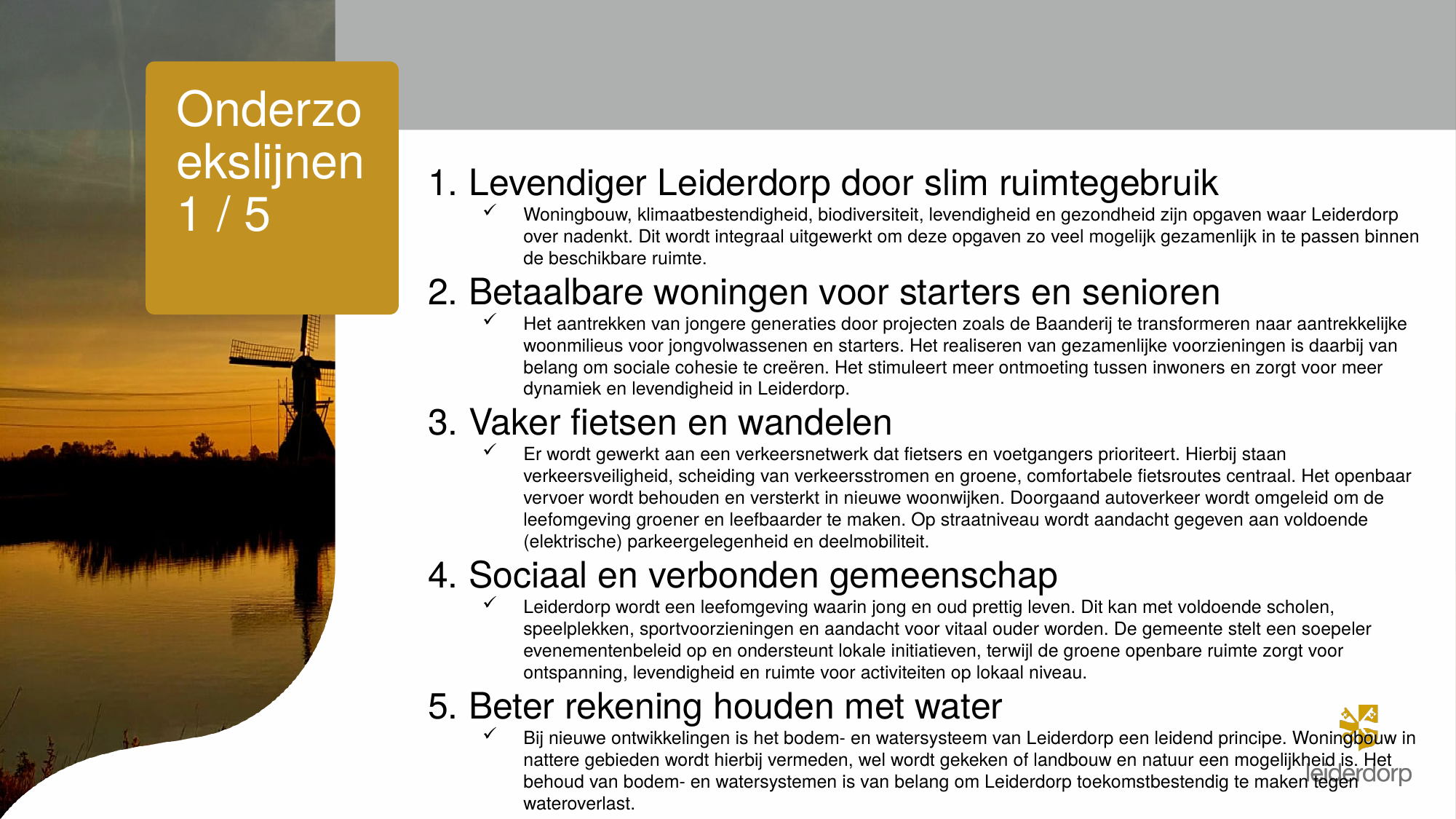

Onderzoekslijnen1 / 5
Levendiger Leiderdorp door slim ruimtegebruik
Woningbouw, klimaatbestendigheid, biodiversiteit, levendigheid en gezondheid zijn opgaven waar Leiderdorp over nadenkt. Dit wordt integraal uitgewerkt om deze opgaven zo veel mogelijk gezamenlijk in te passen binnen de beschikbare ruimte.
Betaalbare woningen voor starters en senioren
Het aantrekken van jongere generaties door projecten zoals de Baanderij te transformeren naar aantrekkelijke woonmilieus voor jongvolwassenen en starters. Het realiseren van gezamenlijke voorzieningen is daarbij van belang om sociale cohesie te creëren. Het stimuleert meer ontmoeting tussen inwoners en zorgt voor meer dynamiek en levendigheid in Leiderdorp.
Vaker fietsen en wandelen
Er wordt gewerkt aan een verkeersnetwerk dat fietsers en voetgangers prioriteert. Hierbij staan verkeersveiligheid, scheiding van verkeersstromen en groene, comfortabele fietsroutes centraal. Het openbaar vervoer wordt behouden en versterkt in nieuwe woonwijken. Doorgaand autoverkeer wordt omgeleid om de leefomgeving groener en leefbaarder te maken. Op straatniveau wordt aandacht gegeven aan voldoende (elektrische) parkeergelegenheid en deelmobiliteit.
Sociaal en verbonden gemeenschap
Leiderdorp wordt een leefomgeving waarin jong en oud prettig leven. Dit kan met voldoende scholen, speelplekken, sportvoorzieningen en aandacht voor vitaal ouder worden. De gemeente stelt een soepeler evenementenbeleid op en ondersteunt lokale initiatieven, terwijl de groene openbare ruimte zorgt voor ontspanning, levendigheid en ruimte voor activiteiten op lokaal niveau.
Beter rekening houden met water
Bij nieuwe ontwikkelingen is het bodem- en watersysteem van Leiderdorp een leidend principe. Woningbouw in nattere gebieden wordt hierbij vermeden, wel wordt gekeken of landbouw en natuur een mogelijkheid is. Het behoud van bodem- en watersystemen is van belang om Leiderdorp toekomstbestendig te maken tegen wateroverlast.